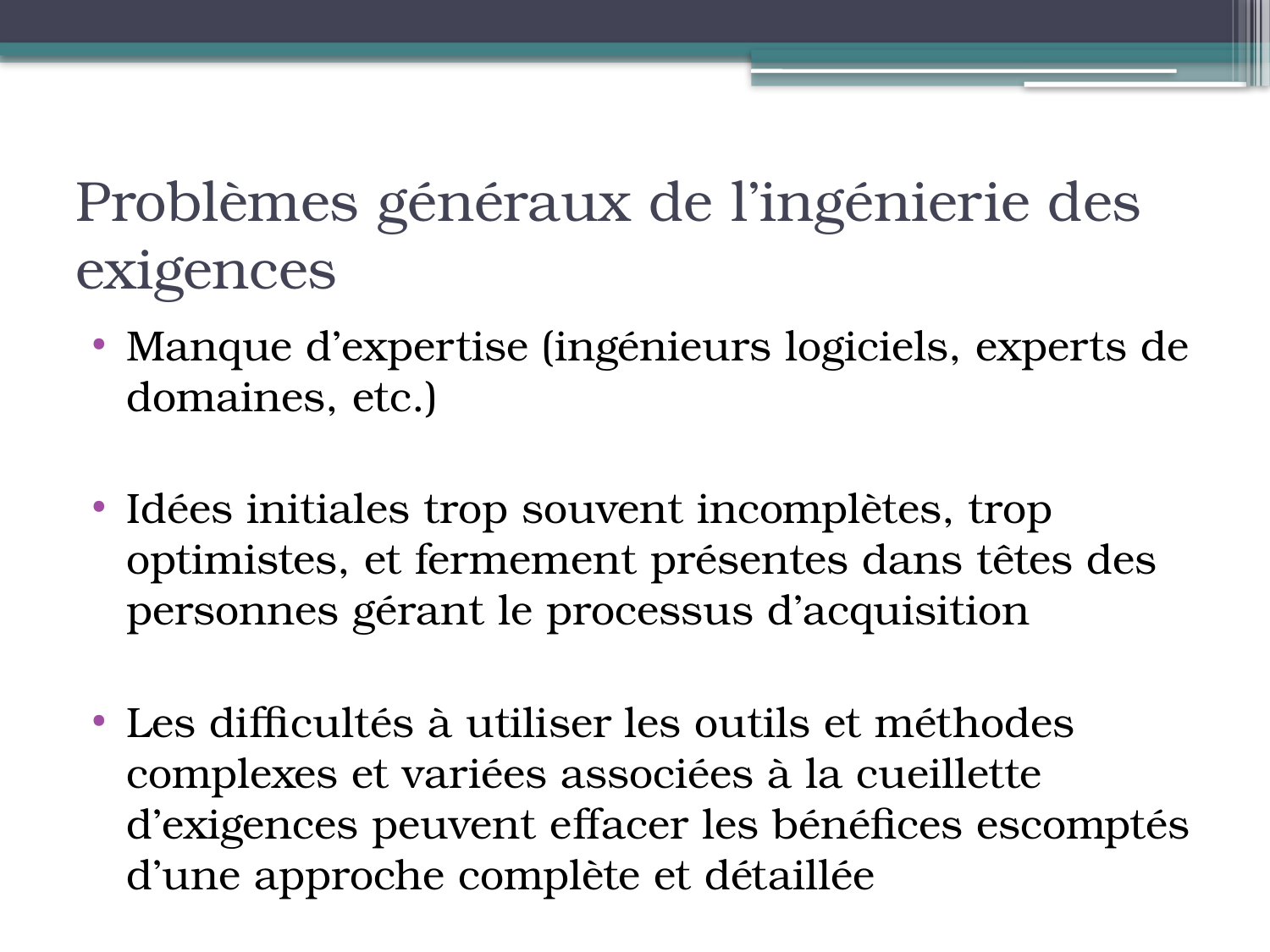

# Problèmes généraux de l’ingénierie des exigences
Manque d’expertise (ingénieurs logiciels, experts de domaines, etc.)

Idées initiales trop souvent incomplètes, trop optimistes, et fermement présentes dans têtes des personnes gérant le processus d’acquisition

Les difficultés à utiliser les outils et méthodes complexes et variées associées à la cueillette d’exigences peuvent effacer les bénéfices escomptés d’une approche complète et détaillée